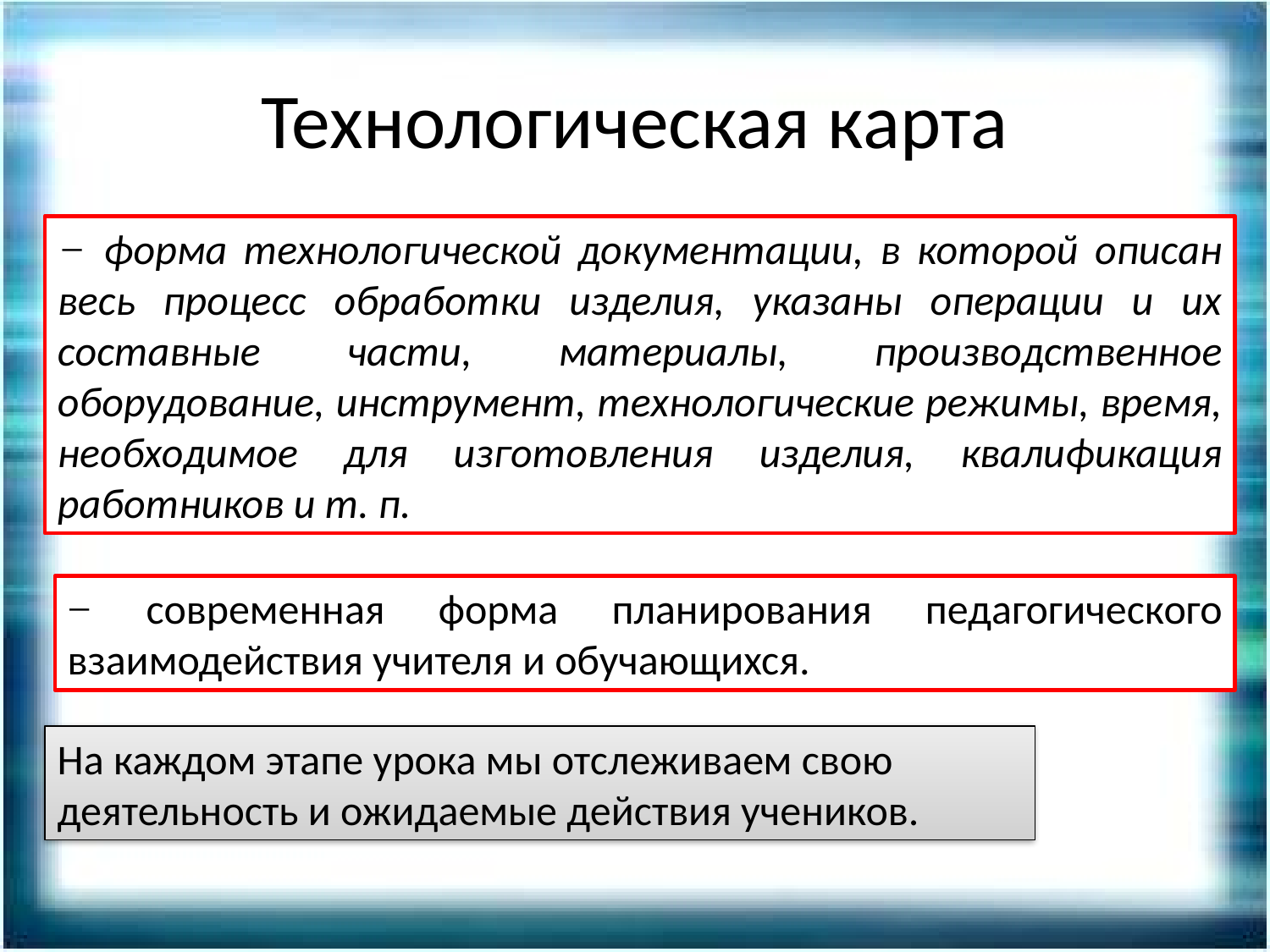

# Технологическая карта
− форма технологической документации, в которой описан весь процесс обработки изделия, указаны операции и их составные части, материалы, производственное оборудование, инструмент, технологические режимы, время, необходимое для изготовления изделия, квалификация работников и т. п.
− современная форма планирования педагогического взаимодействия учителя и обучающихся.
На каждом этапе урока мы отслеживаем свою деятельность и ожидаемые действия учеников.